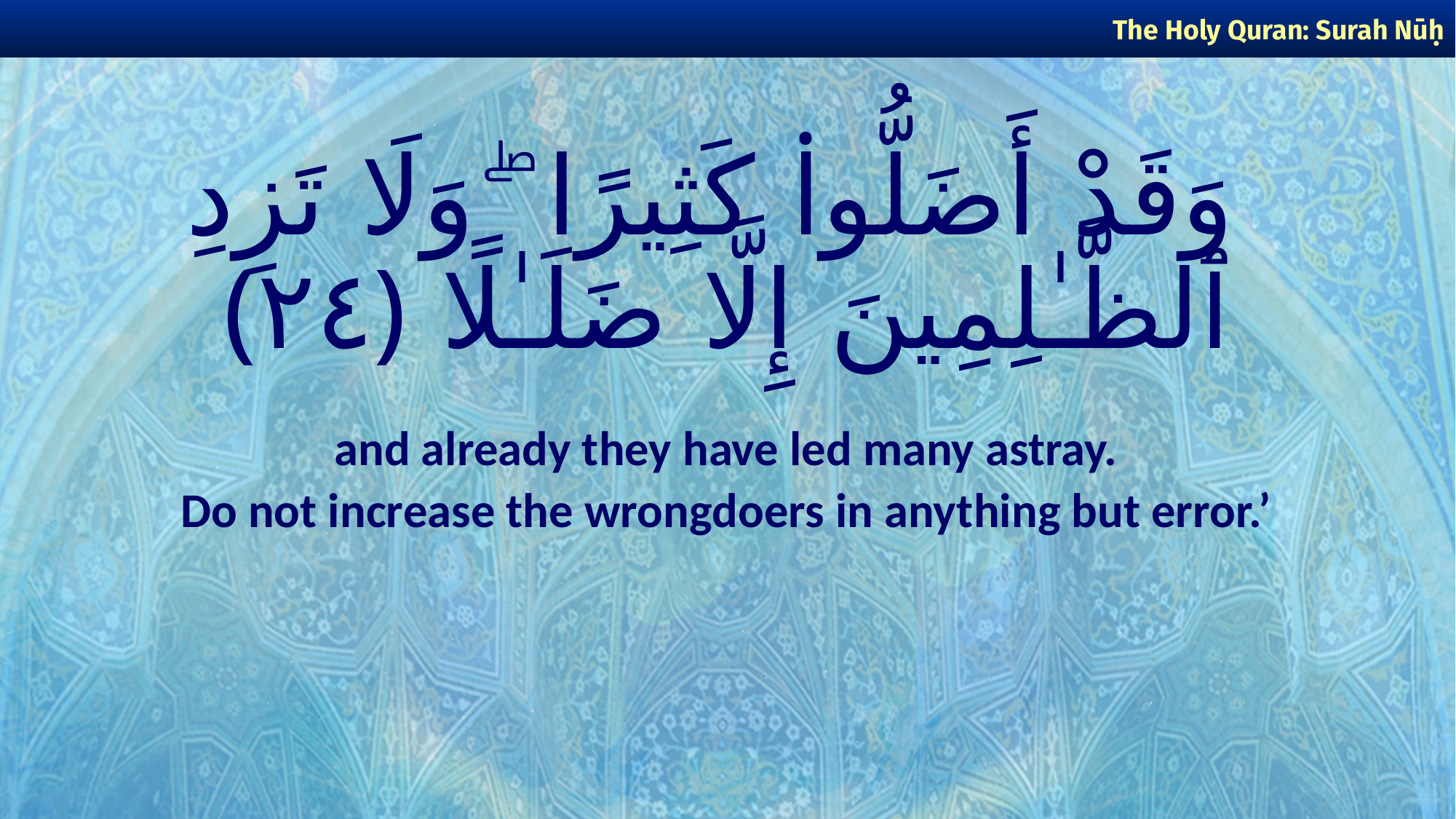

The Holy Quran: Surah Nūḥ
# وَقَدْ أَضَلُّوا۟ كَثِيرًا ۖ وَلَا تَزِدِ ٱلظَّـٰلِمِينَ إِلَّا ضَلَـٰلًا ﴿٢٤﴾
and already they have led many astray.
Do not increase the wrongdoers in anything but error.’